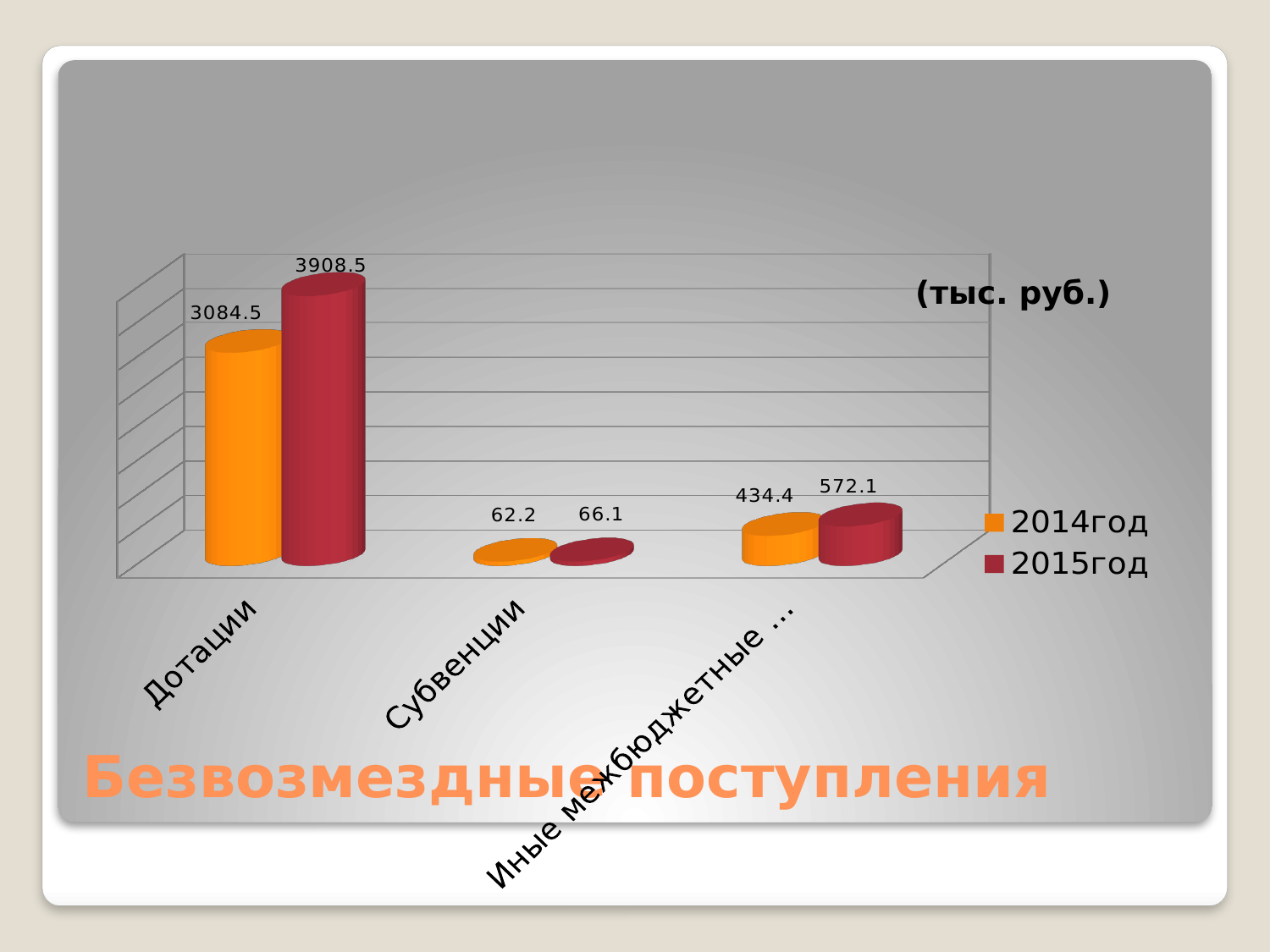

[unsupported chart]

(тыс. руб.)
# Безвозмездные поступления